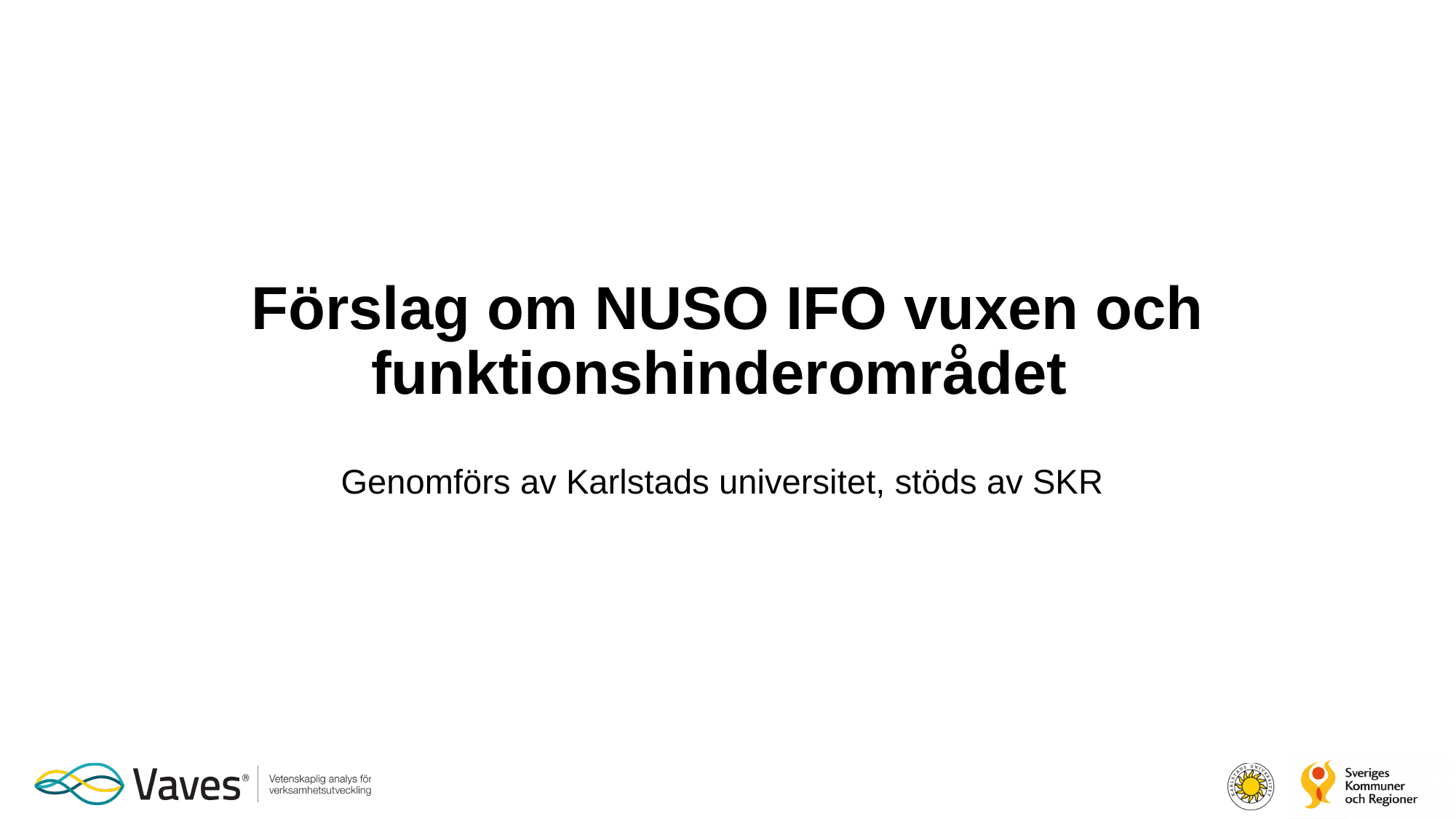

# Förslag om NUSO IFO vuxen och funktionshinderområdet
Genomförs av Karlstads universitet, stöds av SKR